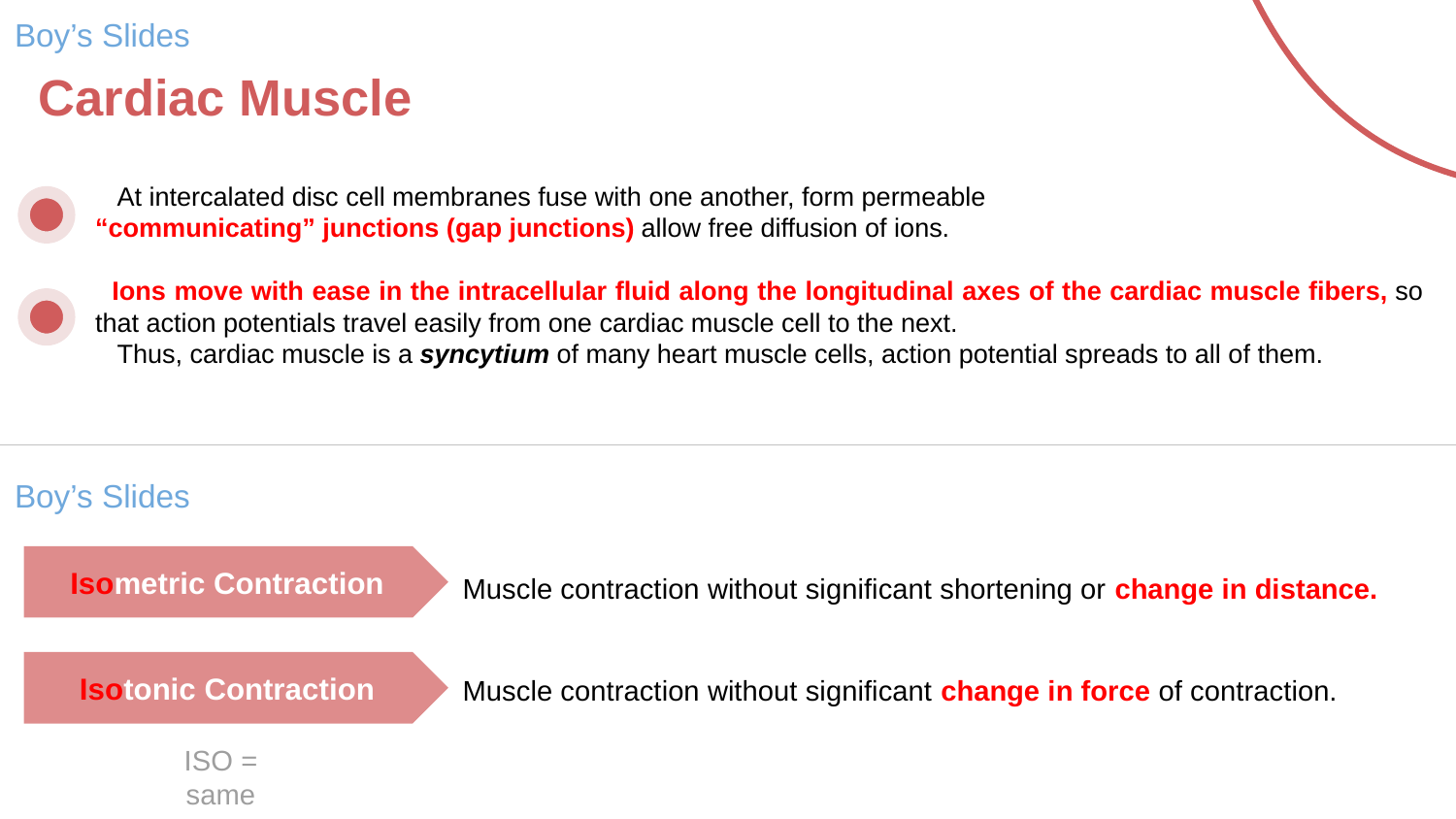

Boy’s Slides
# Cardiac Muscle
   At intercalated disc cell membranes fuse with one another, form permeable
“communicating” junctions (gap junctions) allow free diffusion of ions.

  Ions move with ease in the intracellular fluid along the longitudinal axes of the cardiac muscle fibers, so that action potentials travel easily from one cardiac muscle cell to the next.
   Thus, cardiac muscle is a syncytium of many heart muscle cells, action potential spreads to all of them.

Boy’s Slides
Isometric Contraction
Muscle contraction without significant shortening or change in distance.

Muscle contraction without significant change in force of contraction.
Isotonic Contraction
ISO = same